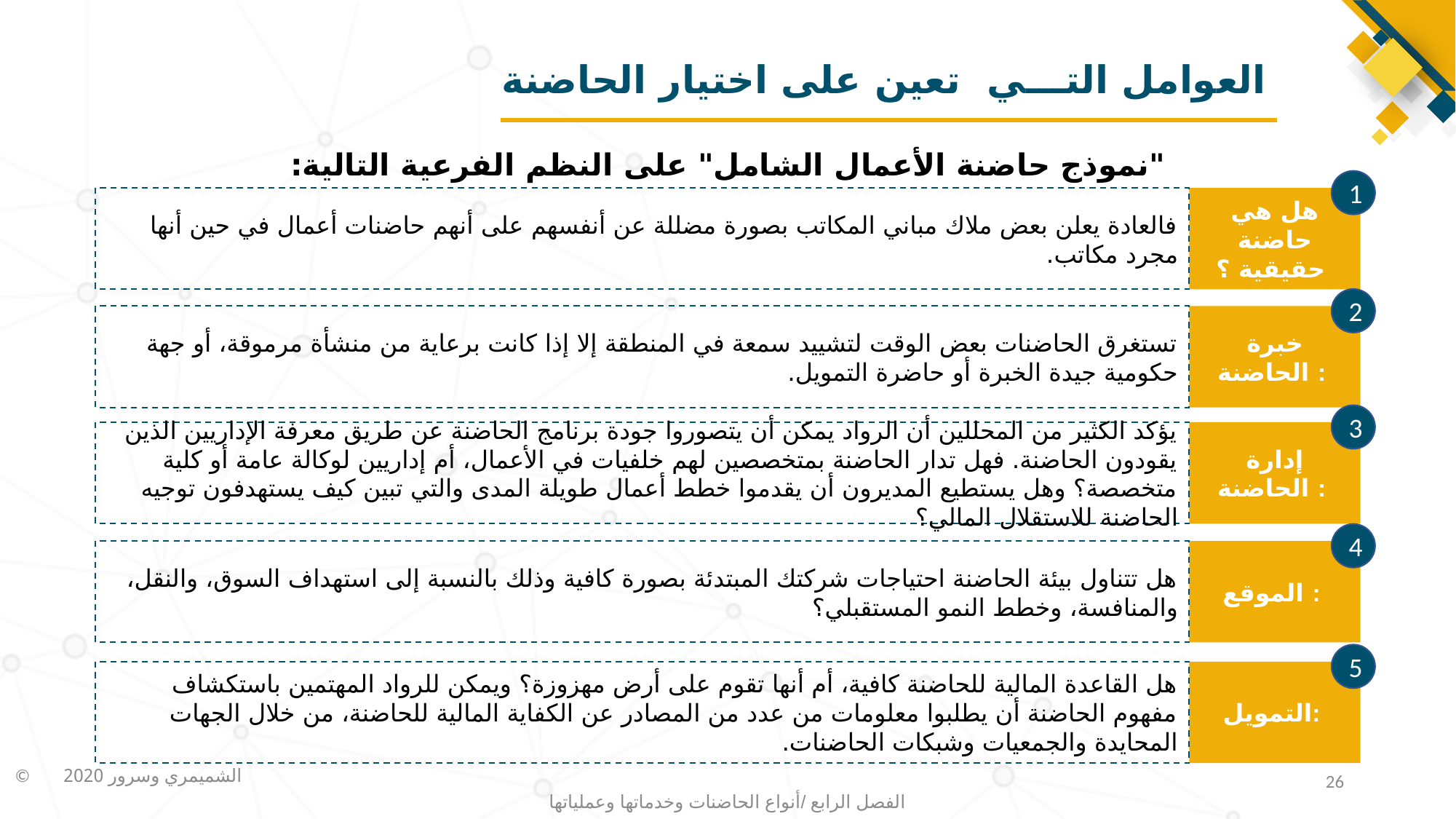

# العوامل التـــي  تعين على اختيار الحاضنة
"نموذج حاضنة الأعمال الشامل" على النظم الفرعية التالية:
1
هل هي حاضنة حقيقية ؟
فالعادة يعلن بعض ملاك مباني المكاتب بصورة مضللة عن أنفسهم على أنهم حاضنات أعمال في حين أنها مجرد مكاتب.
2
خبرة الحاضنة :
تستغرق الحاضنات بعض الوقت لتشييد سمعة في المنطقة إلا إذا كانت برعاية من منشأة مرموقة، أو جهة حكومية جيدة الخبرة أو حاضرة التمويل.
3
إدارة الحاضنة :
يؤكد الكثير من المحللين أن الرواد يمكن أن يتصوروا جودة برنامج الحاضنة عن طريق معرفة الإداريين الذين يقودون الحاضنة. فهل تدار الحاضنة بمتخصصين لهم خلفيات في الأعمال، أم إداريين لوكالة عامة أو كلية متخصصة؟ وهل يستطيع المديرون أن يقدموا خطط أعمال طويلة المدى والتي تبين كيف يستهدفون توجيه الحاضنة للاستقلال المالي؟
4
الموقع :
هل تتناول بيئة الحاضنة احتياجات شركتك المبتدئة بصورة كافية وذلك بالنسبة إلى استهداف السوق، والنقل، والمنافسة، وخطط النمو المستقبلي؟
5
التمويل:
هل القاعدة المالية للحاضنة كافية، أم أنها تقوم على أرض مهزوزة؟ ويمكن للرواد المهتمين باستكشاف مفهوم الحاضنة أن يطلبوا معلومات من عدد من المصادر عن الكفاية المالية للحاضنة، من خلال الجهات المحايدة والجمعيات وشبكات الحاضنات.
26
الفصل الرابع /أنواع الحاضنات وخدماتها وعملياتها